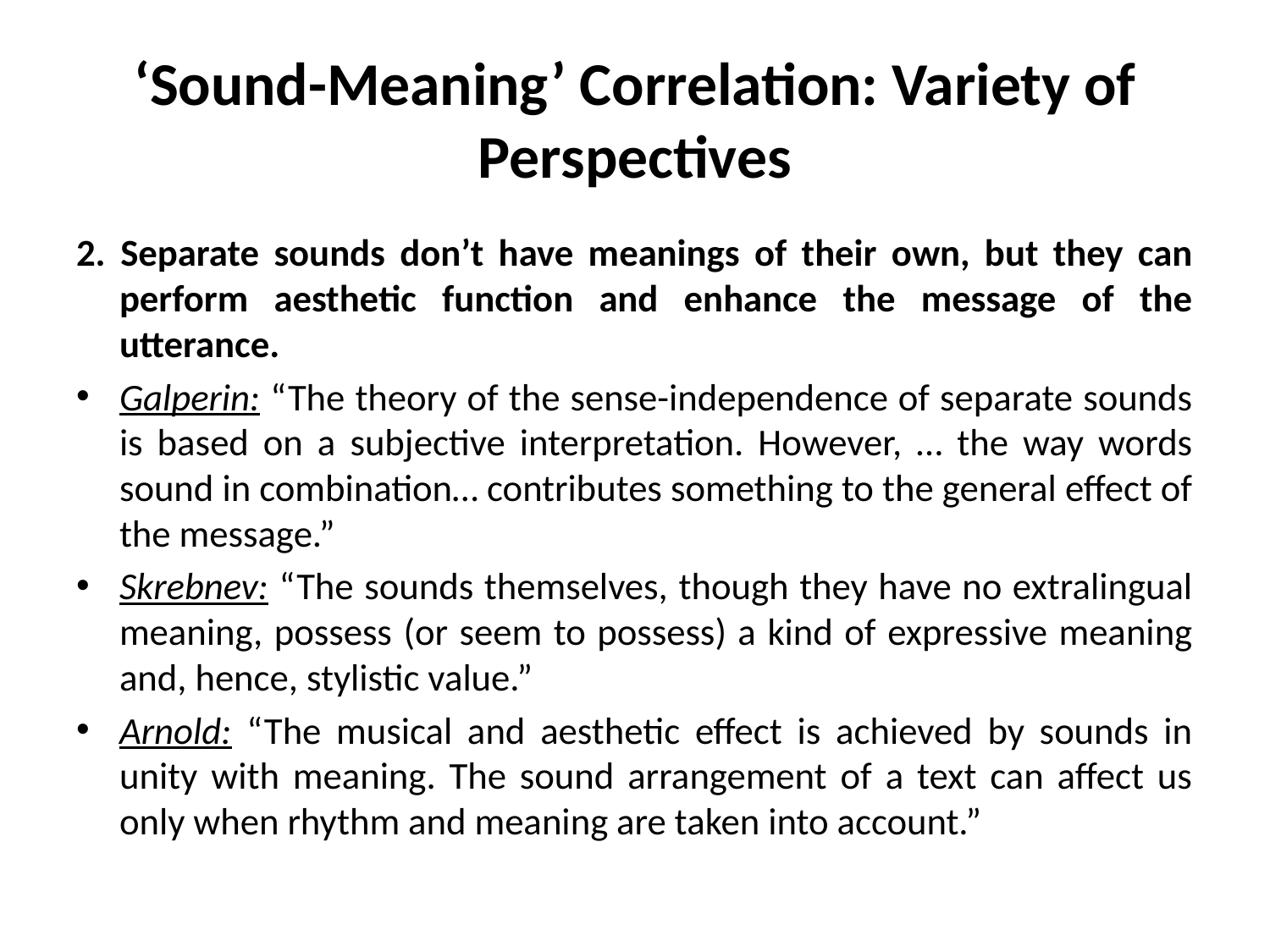

# ‘Sound-Meaning’ Correlation: Variety of Perspectives
2. Separate sounds don’t have meanings of their own, but they can perform aesthetic function and enhance the message of the utterance.
Galperin: “The theory of the sense-independence of separate sounds is based on a subjective interpretation. However, … the way words sound in combination… contributes something to the general effect of the message.”
Skrebnev: “The sounds themselves, though they have no extralingual meaning, possess (or seem to possess) a kind of expressive meaning and, hence, stylistic value.”
Arnold: “The musical and aesthetic effect is achieved by sounds in unity with meaning. The sound arrangement of a text can affect us only when rhythm and meaning are taken into account.”